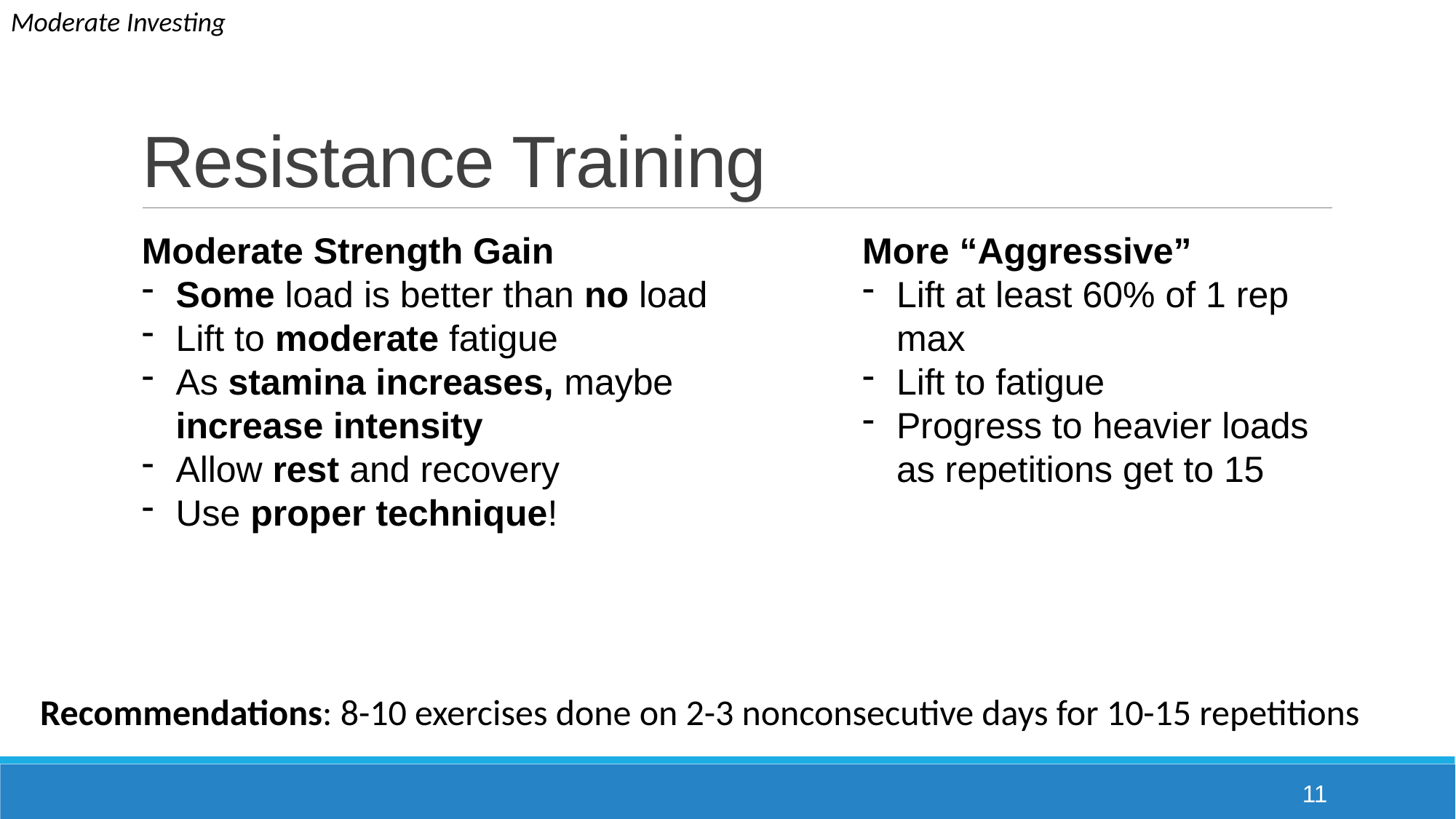

Moderate Investing
# Resistance Training
Moderate Strength Gain
Some load is better than no load
Lift to moderate fatigue
As stamina increases, maybe increase intensity
Allow rest and recovery
Use proper technique!
More “Aggressive”
Lift at least 60% of 1 rep max
Lift to fatigue
Progress to heavier loads as repetitions get to 15
Recommendations: 8-10 exercises done on 2-3 nonconsecutive days for 10-15 repetitions
11